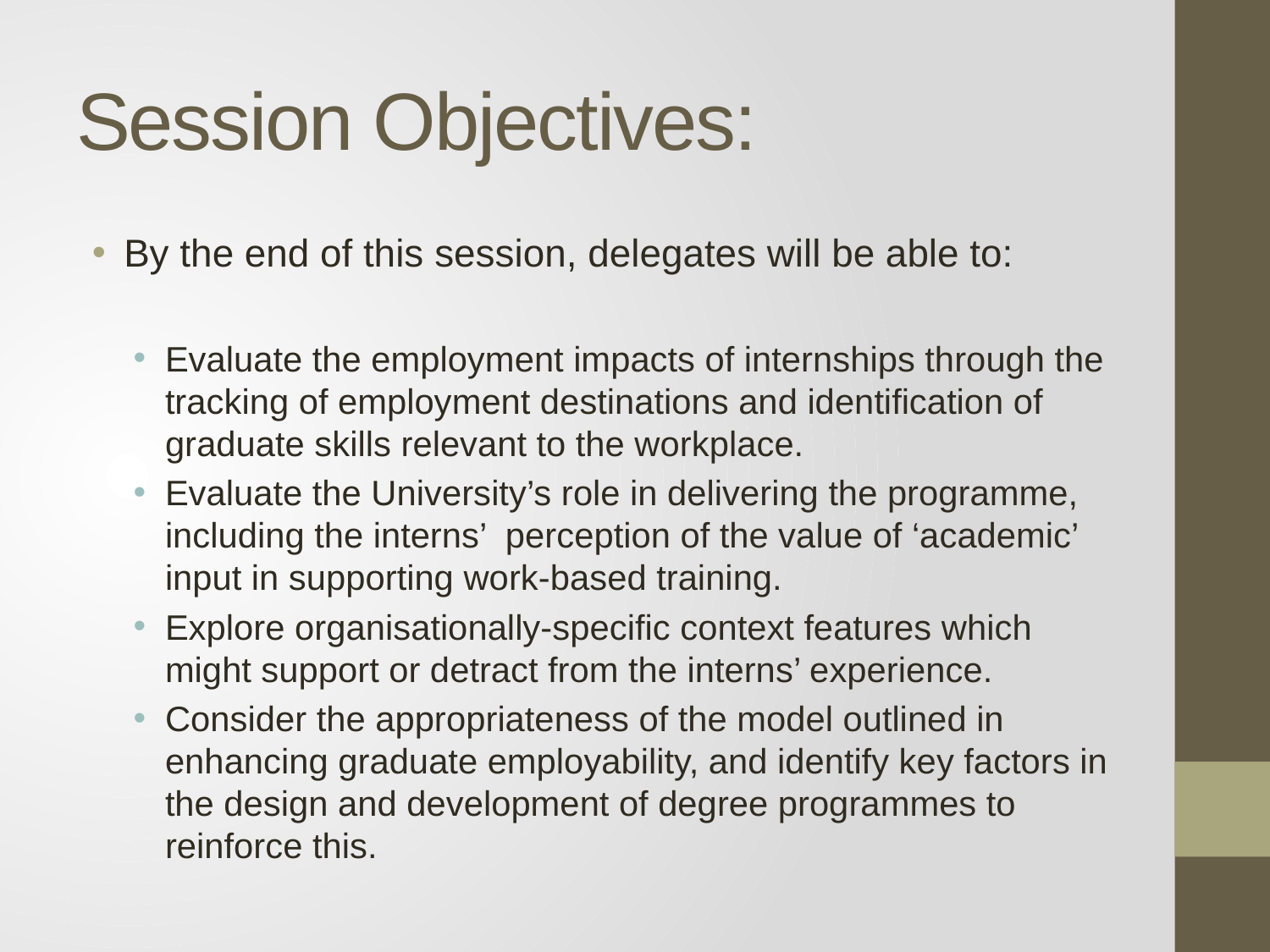

# Session Objectives:
By the end of this session, delegates will be able to:

Evaluate the employment impacts of internships through the tracking of employment destinations and identification of graduate skills relevant to the workplace.
Evaluate the University’s role in delivering the programme, including the interns’  perception of the value of ‘academic’ input in supporting work-based training.
Explore organisationally-specific context features which might support or detract from the interns’ experience.
Consider the appropriateness of the model outlined in enhancing graduate employability, and identify key factors in the design and development of degree programmes to reinforce this.